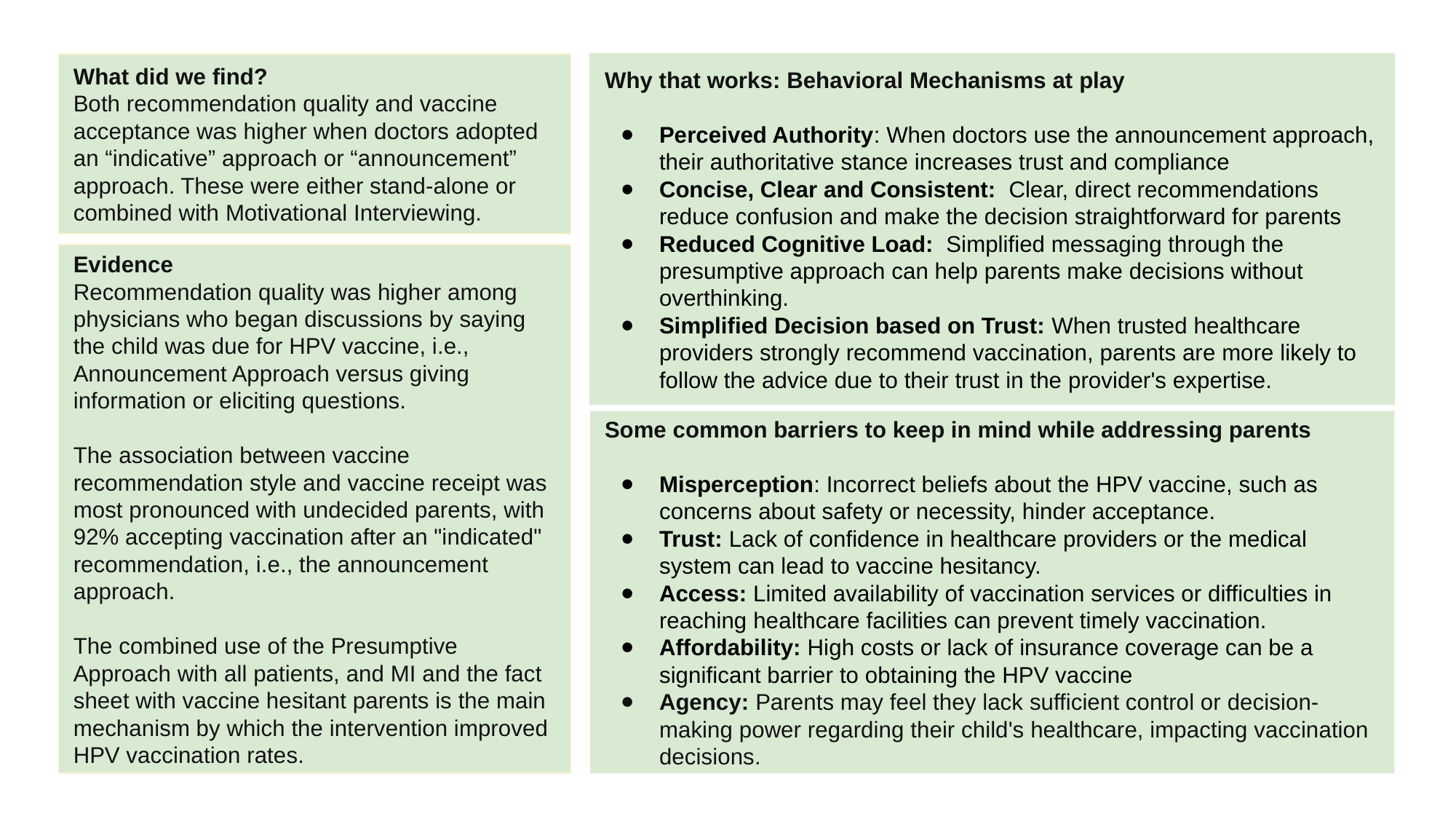

What did we find?
Both recommendation quality and vaccine acceptance was higher when doctors adopted an “indicative” approach or “announcement” approach. These were either stand-alone or combined with Motivational Interviewing.
Why that works: Behavioral Mechanisms at play

Perceived Authority: When doctors use the announcement approach, their authoritative stance increases trust and compliance
Concise, Clear and Consistent:  Clear, direct recommendations reduce confusion and make the decision straightforward for parents
Reduced Cognitive Load:  Simplified messaging through the presumptive approach can help parents make decisions without overthinking.
Simplified Decision based on Trust: When trusted healthcare providers strongly recommend vaccination, parents are more likely to follow the advice due to their trust in the provider's expertise.
Evidence
Recommendation quality was higher among physicians who began discussions by saying the child was due for HPV vaccine, i.e., Announcement Approach versus giving information or eliciting questions.

The association between vaccine recommendation style and vaccine receipt was most pronounced with undecided parents, with 92% accepting vaccination after an "indicated" recommendation, i.e., the announcement approach.

The combined use of the Presumptive Approach with all patients, and MI and the fact sheet with vaccine hesitant parents is the main mechanism by which the intervention improved HPV vaccination rates.
Some common barriers to keep in mind while addressing parents

Misperception: Incorrect beliefs about the HPV vaccine, such as concerns about safety or necessity, hinder acceptance.
Trust: Lack of confidence in healthcare providers or the medical system can lead to vaccine hesitancy.
Access: Limited availability of vaccination services or difficulties in reaching healthcare facilities can prevent timely vaccination.
Affordability: High costs or lack of insurance coverage can be a significant barrier to obtaining the HPV vaccine
Agency: Parents may feel they lack sufficient control or decision-making power regarding their child's healthcare, impacting vaccination decisions.